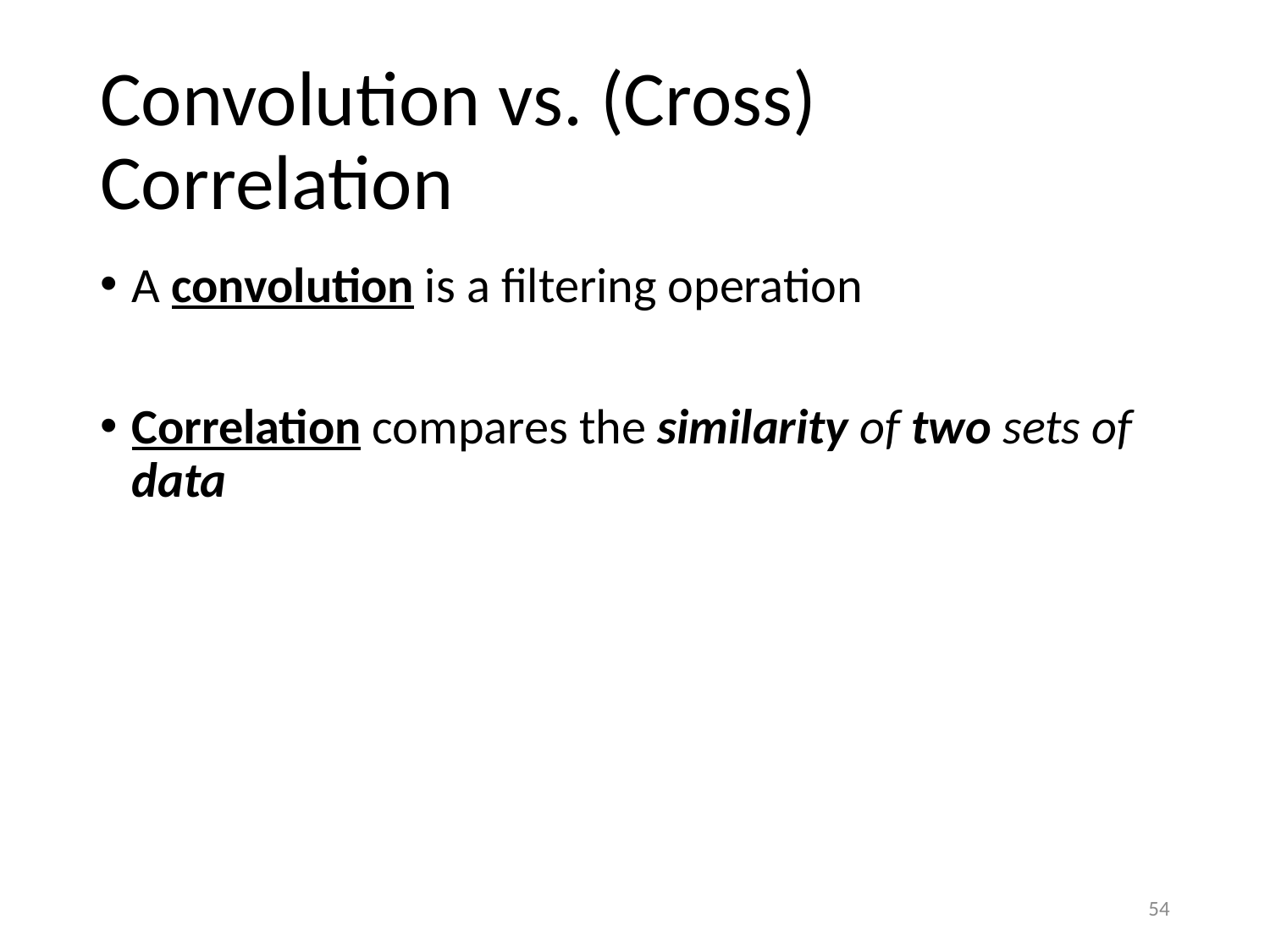

# Convolution vs. (Cross) Correlation
A convolution is a filtering operation

Correlation compares the similarity of two sets of data

54